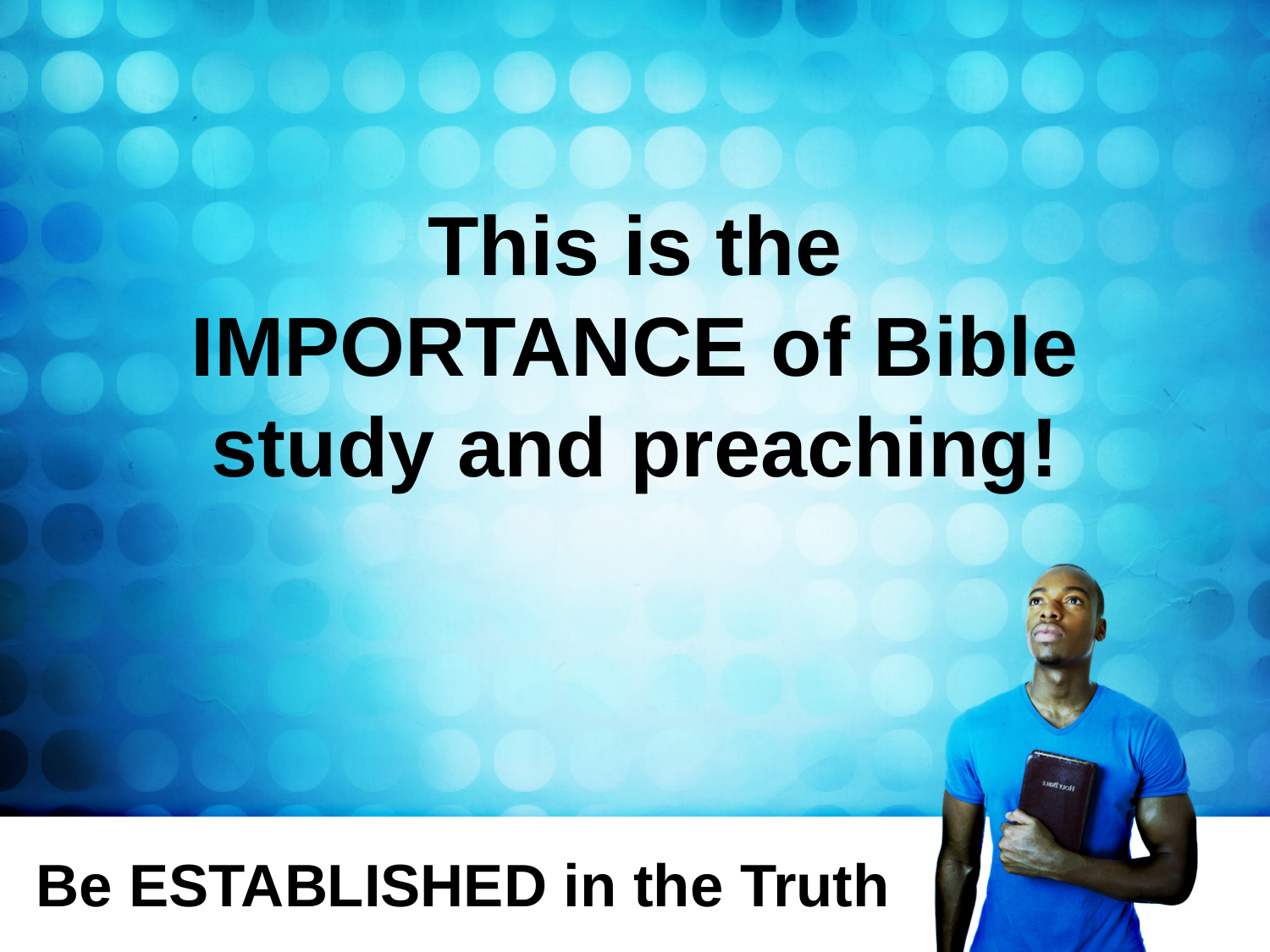

This is the IMPORTANCE of Bible study and preaching!
# Be ESTABLISHED in the Truth